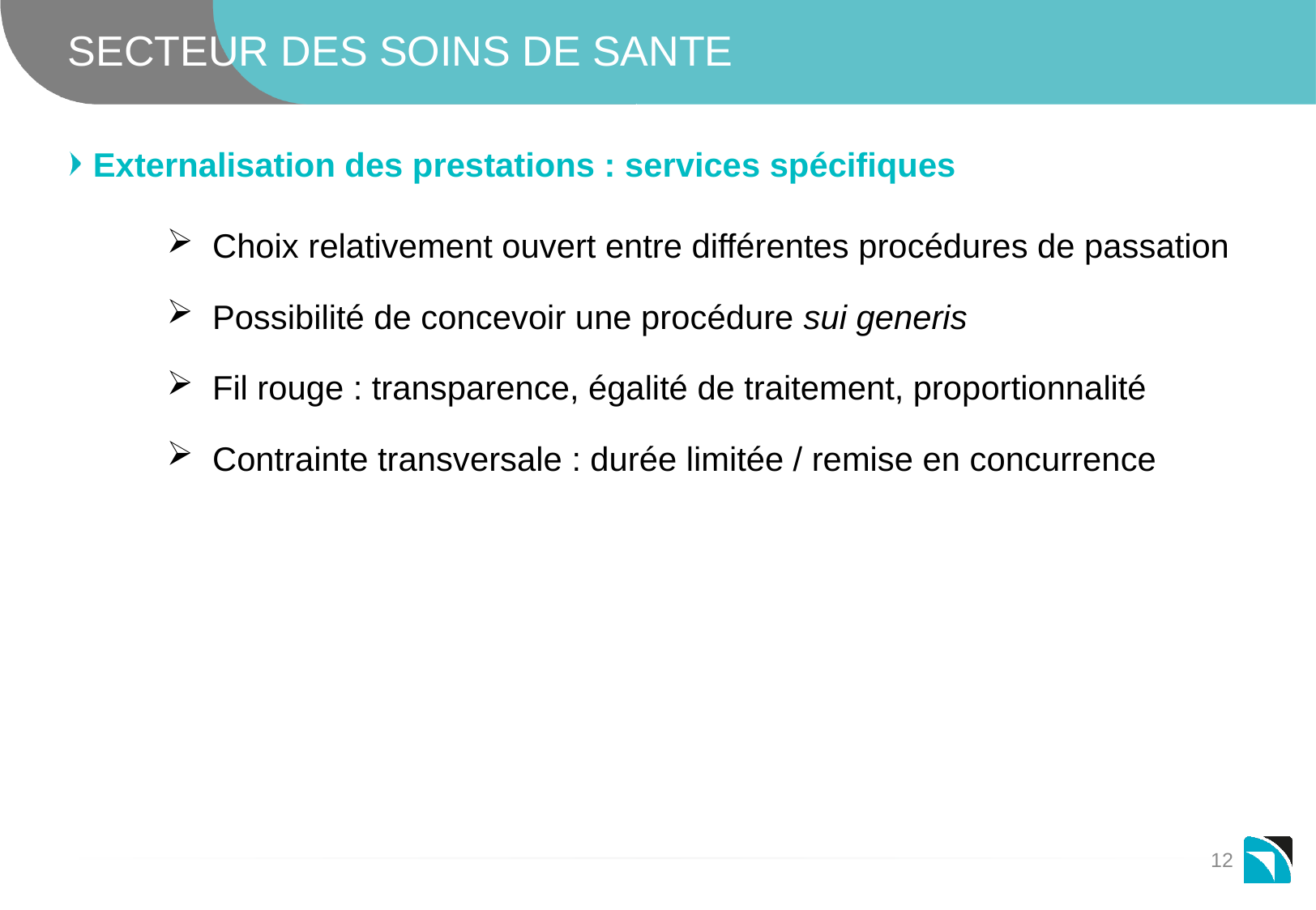

# SECTEUR DES SOINS DE SANTE
Externalisation des prestations : services spécifiques
Choix relativement ouvert entre différentes procédures de passation
Possibilité de concevoir une procédure sui generis
Fil rouge : transparence, égalité de traitement, proportionnalité
Contrainte transversale : durée limitée / remise en concurrence

12